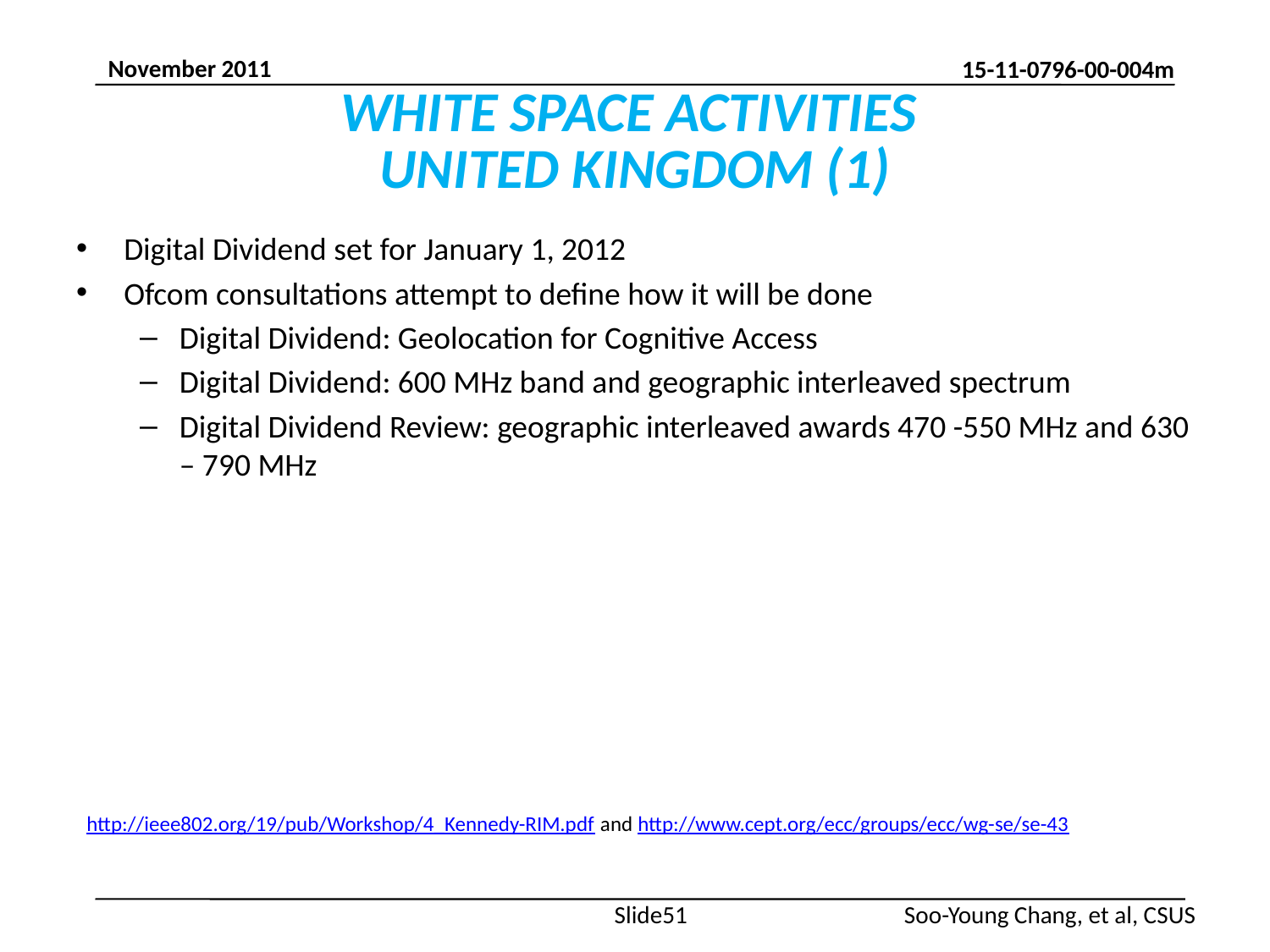

# WHITE SPACE ACTIVITIES UNITED KINGDOM (1)
Digital Dividend set for January 1, 2012
Ofcom consultations attempt to define how it will be done
Digital Dividend: Geolocation for Cognitive Access
Digital Dividend: 600 MHz band and geographic interleaved spectrum
Digital Dividend Review: geographic interleaved awards 470 -550 MHz and 630 – 790 MHz
http://ieee802.org/19/pub/Workshop/4_Kennedy-RIM.pdf and http://www.cept.org/ecc/groups/ecc/wg-se/se-43
Slide51